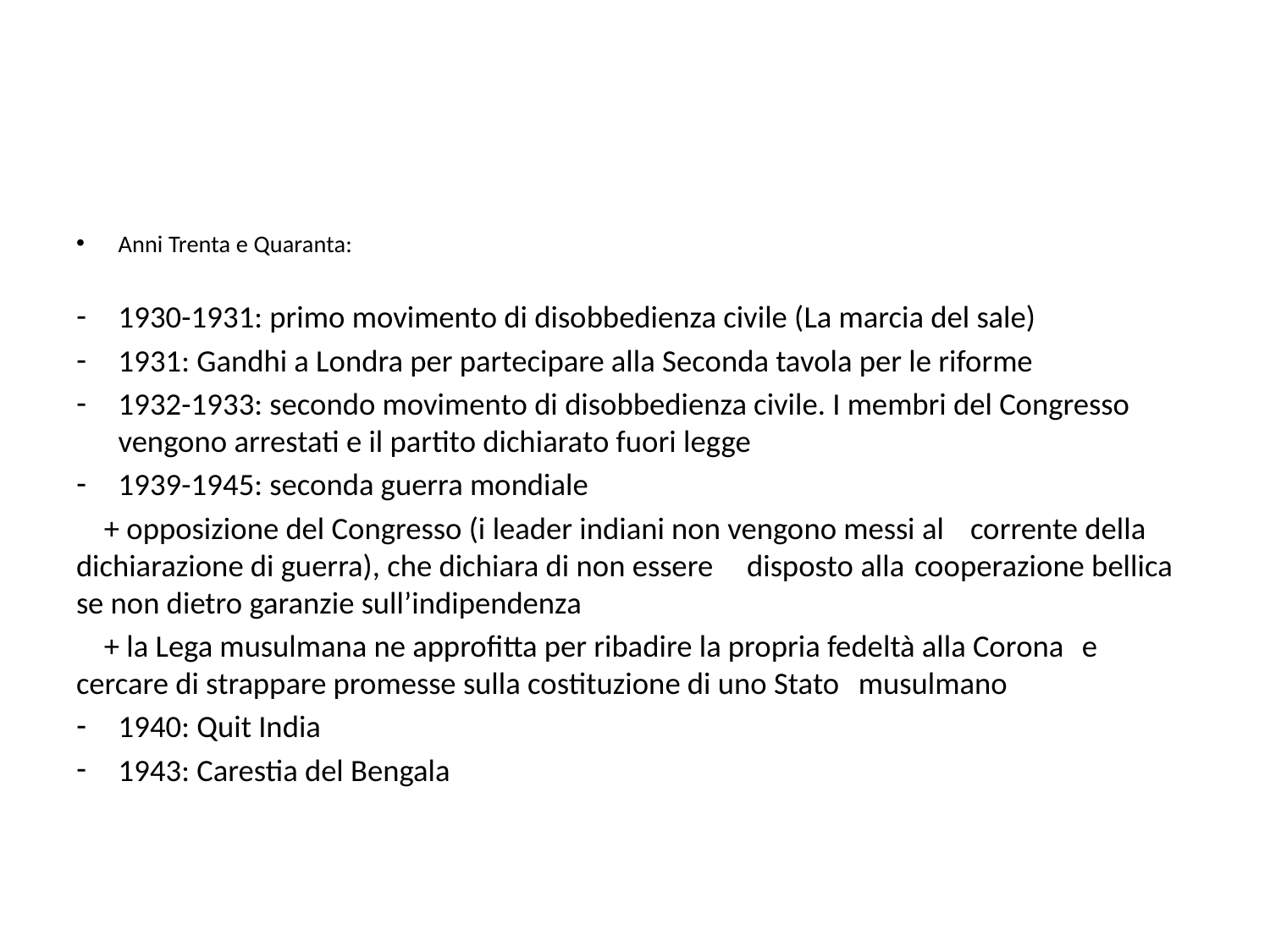

#
Anni Trenta e Quaranta:

1930-1931: primo movimento di disobbedienza civile (La marcia del sale)
1931: Gandhi a Londra per partecipare alla Seconda tavola per le riforme
1932-1933: secondo movimento di disobbedienza civile. I membri del Congresso vengono arrestati e il partito dichiarato fuori legge
1939-1945: seconda guerra mondiale
	+ opposizione del Congresso (i leader indiani non vengono messi al 	corrente della dichiarazione di guerra), che dichiara di non essere 	disposto alla 	cooperazione bellica se non dietro garanzie sull’indipendenza
	+ la Lega musulmana ne approfitta per ribadire la propria fedeltà alla Corona 	e cercare di strappare promesse sulla costituzione di uno Stato 	musulmano
1940: Quit India
1943: Carestia del Bengala